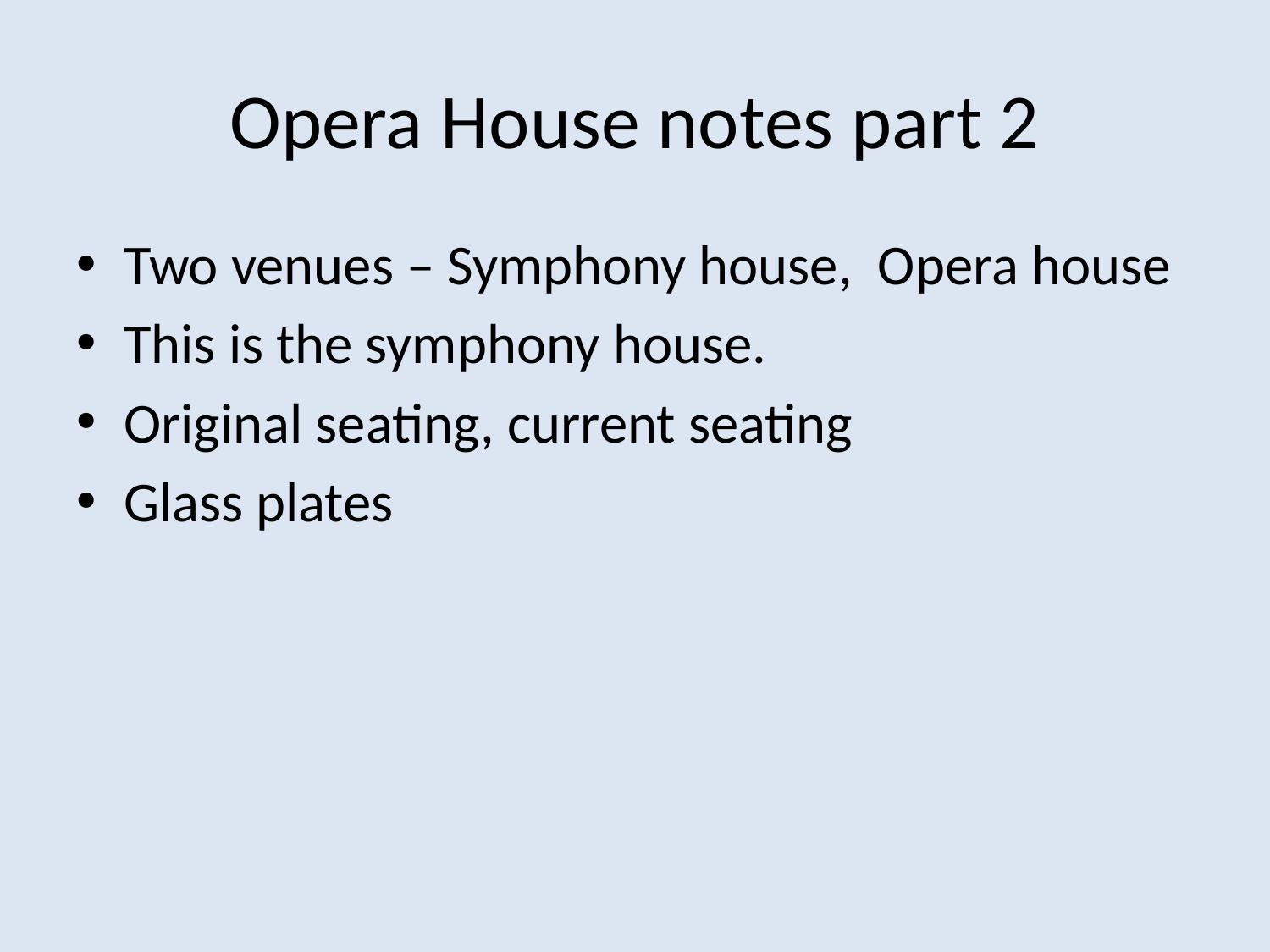

# Opera House notes part 2
Two venues – Symphony house,  Opera house
This is the symphony house.
Original seating, current seating
Glass plates